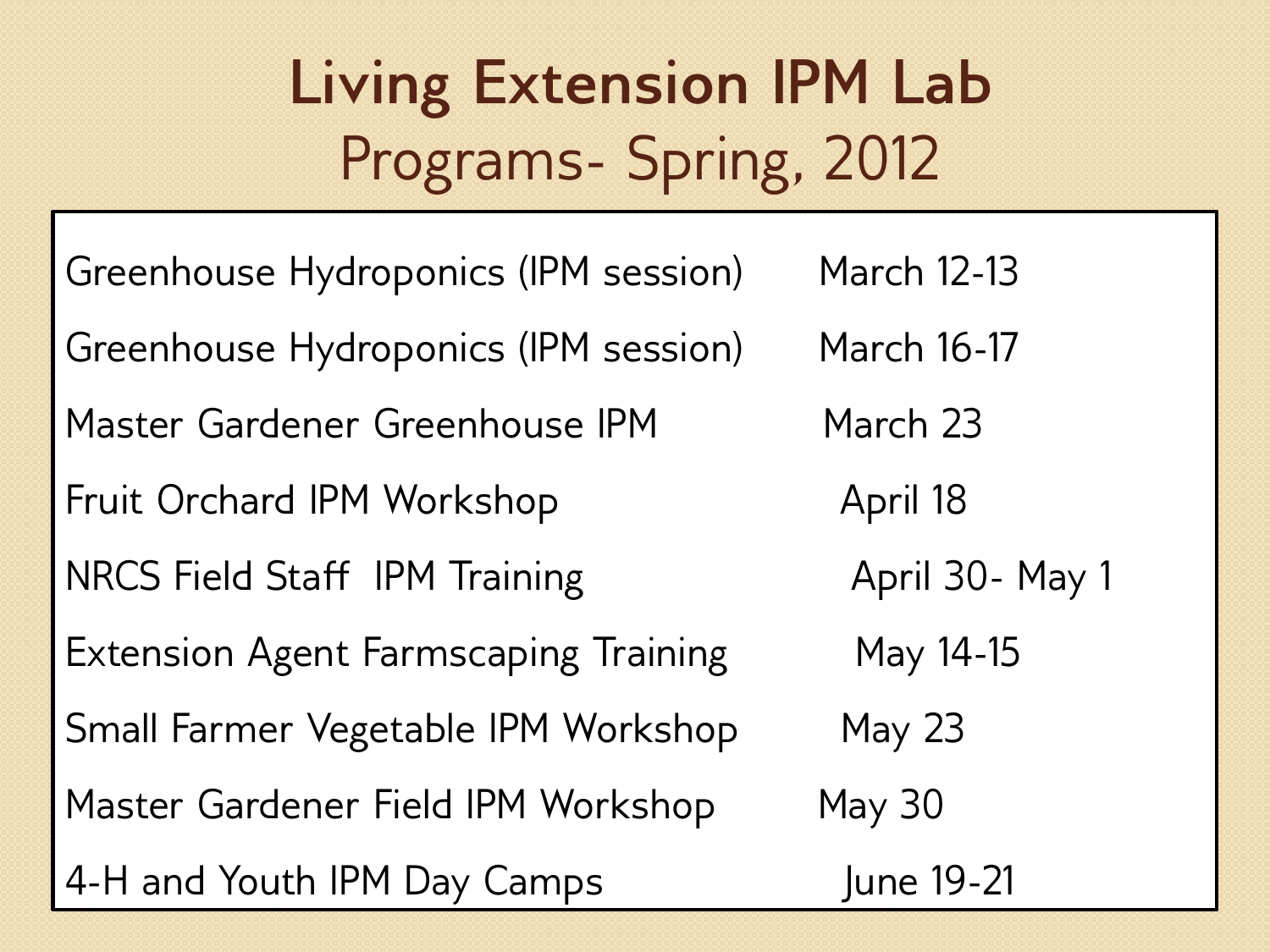

# Living Extension IPM Lab Programs- Spring, 2012
Greenhouse Hydroponics (IPM session)      March 12-13
Greenhouse Hydroponics (IPM session)      March 16-17
Master Gardener Greenhouse IPM             March 23
Fruit Orchard IPM Workshop	                     April 18
NRCS Field Staff  IPM Training                     April 30- May 1 Extension Agent Farmscaping Training          May 14-15
Small Farmer Vegetable IPM Workshop        May 23
Master Gardener Field IPM Workshop        May 30
4-H and Youth IPM Day Camps                   June 19-21